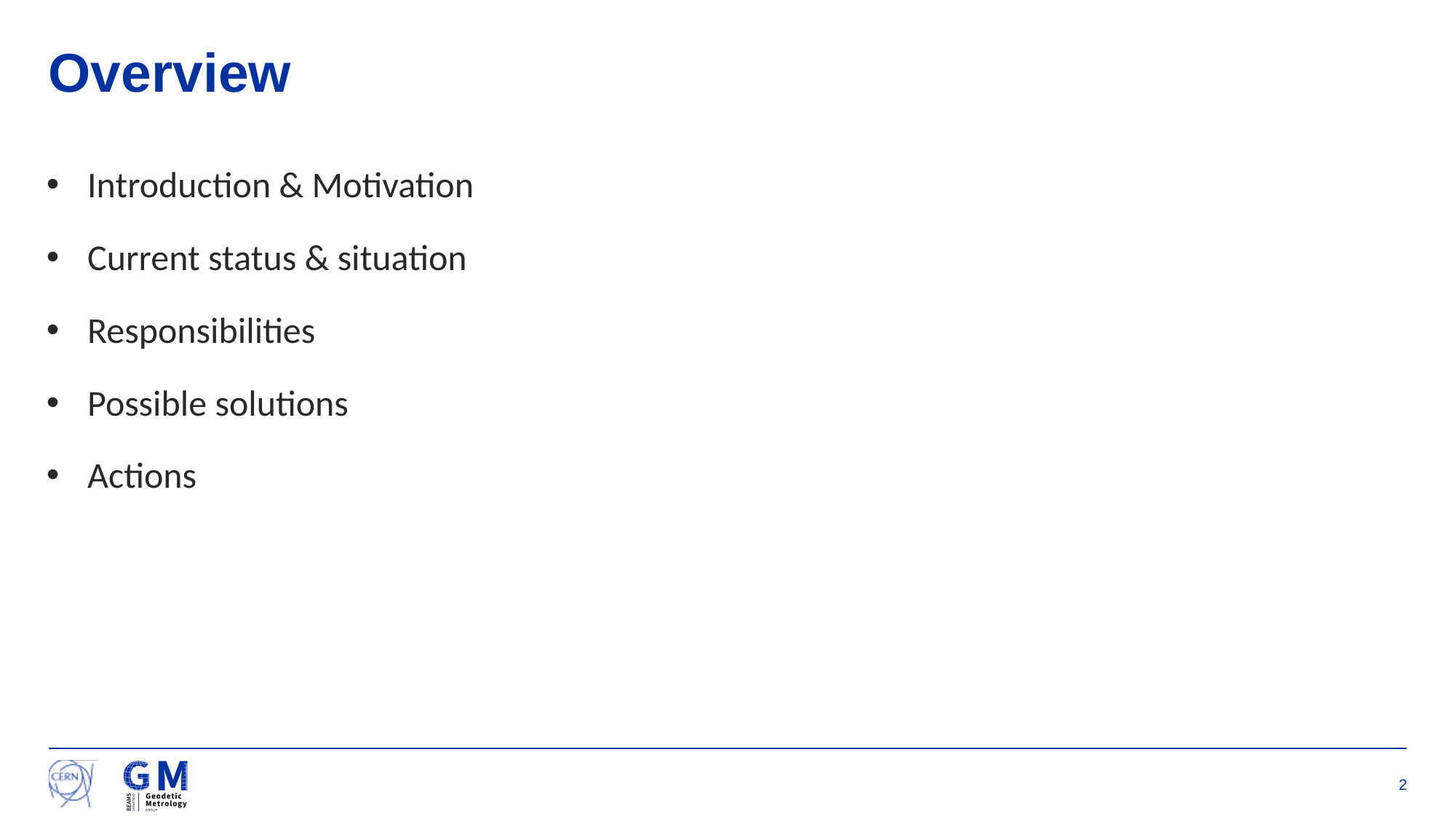

# Overview
Introduction & Motivation
Current status & situation
Responsibilities
Possible solutions
Actions

2